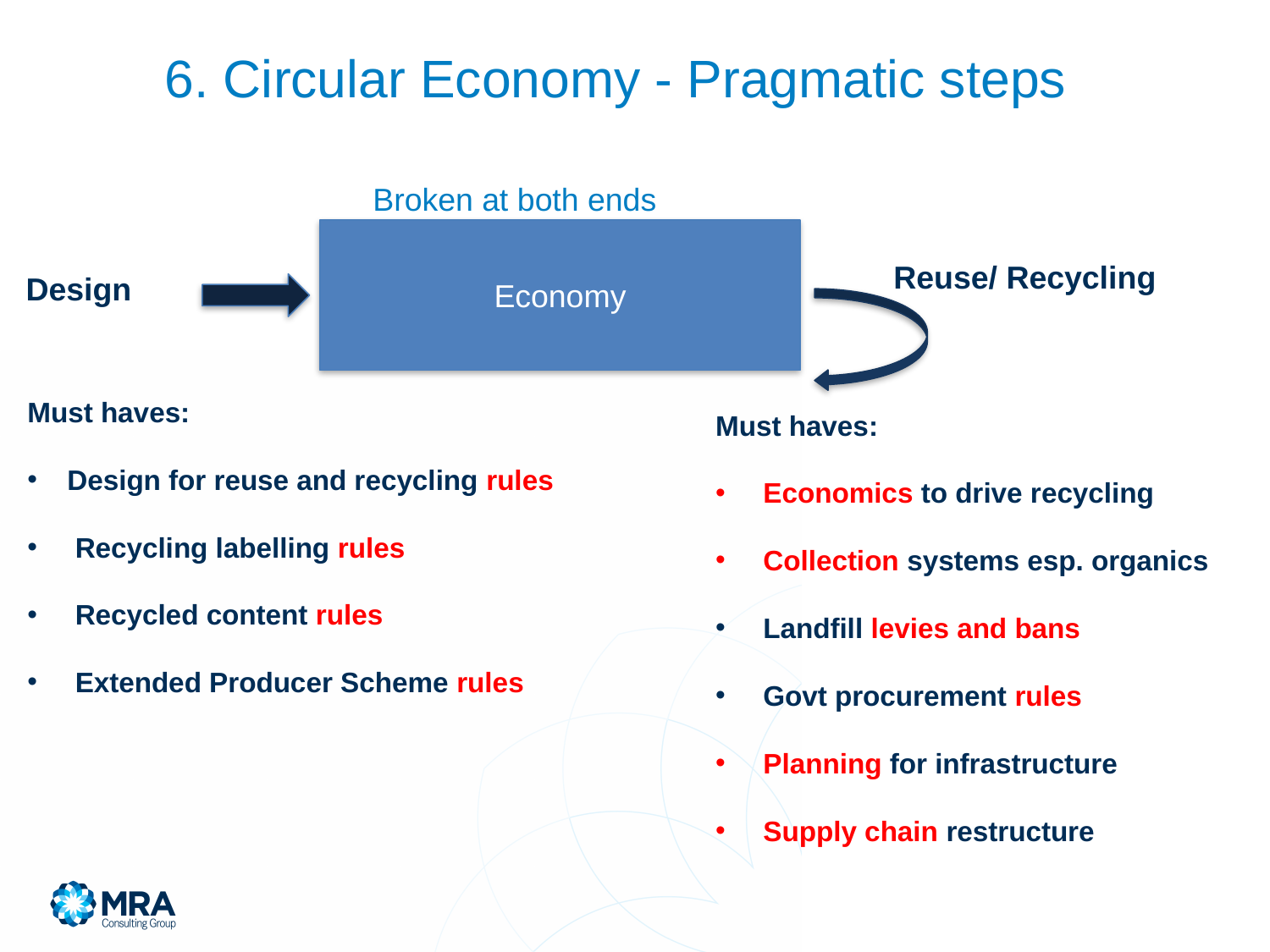

6. Circular Economy - Pragmatic steps
Broken at both ends
Economy
Reuse/ Recycling
Design

Must haves:

Design for reuse and recycling rules

Recycling labelling rules

Recycled content rules

Extended Producer Scheme rules
Must haves:

Economics to drive recycling

Collection systems esp. organics

Landfill levies and bans

Govt procurement rules

Planning for infrastructure

Supply chain restructure